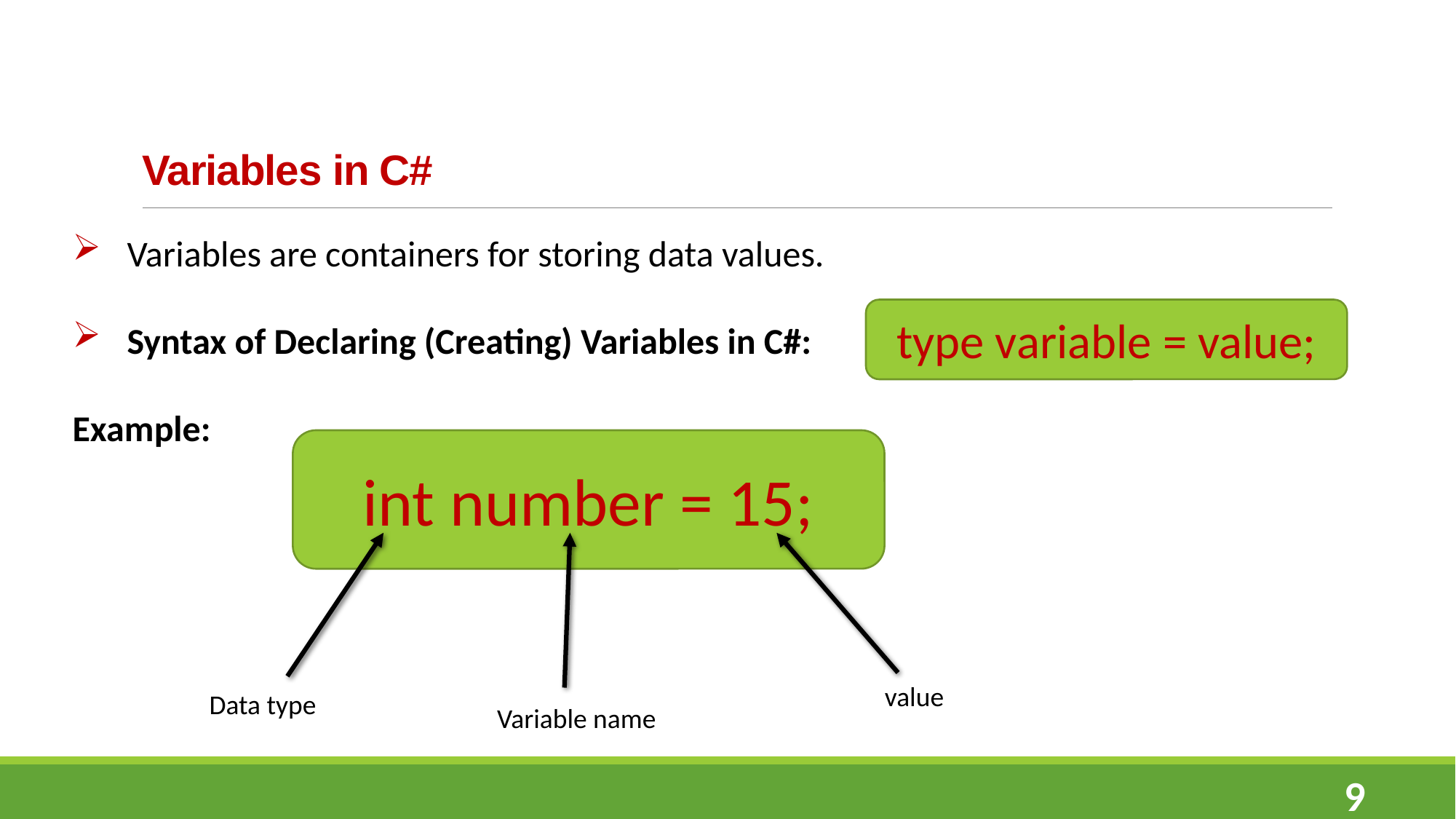

# Variables in C#
Variables are containers for storing data values.

Syntax of Declaring (Creating) Variables in C#:

Example:
type variable = value;
int number = 15;
value
Data type
Variable name
9